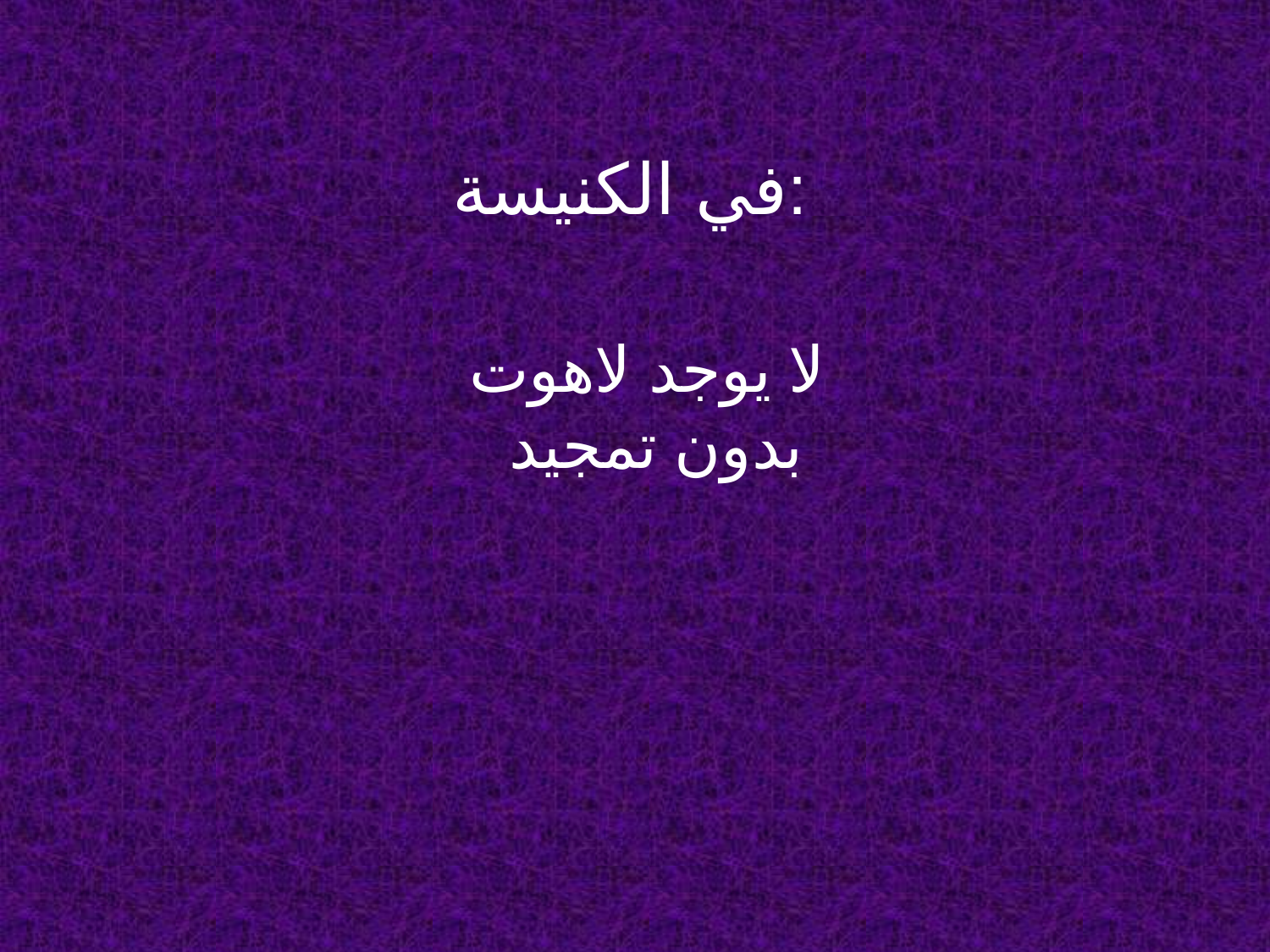

في الكنيسة:
لا يوجد لاهوت
بدون تمجيد